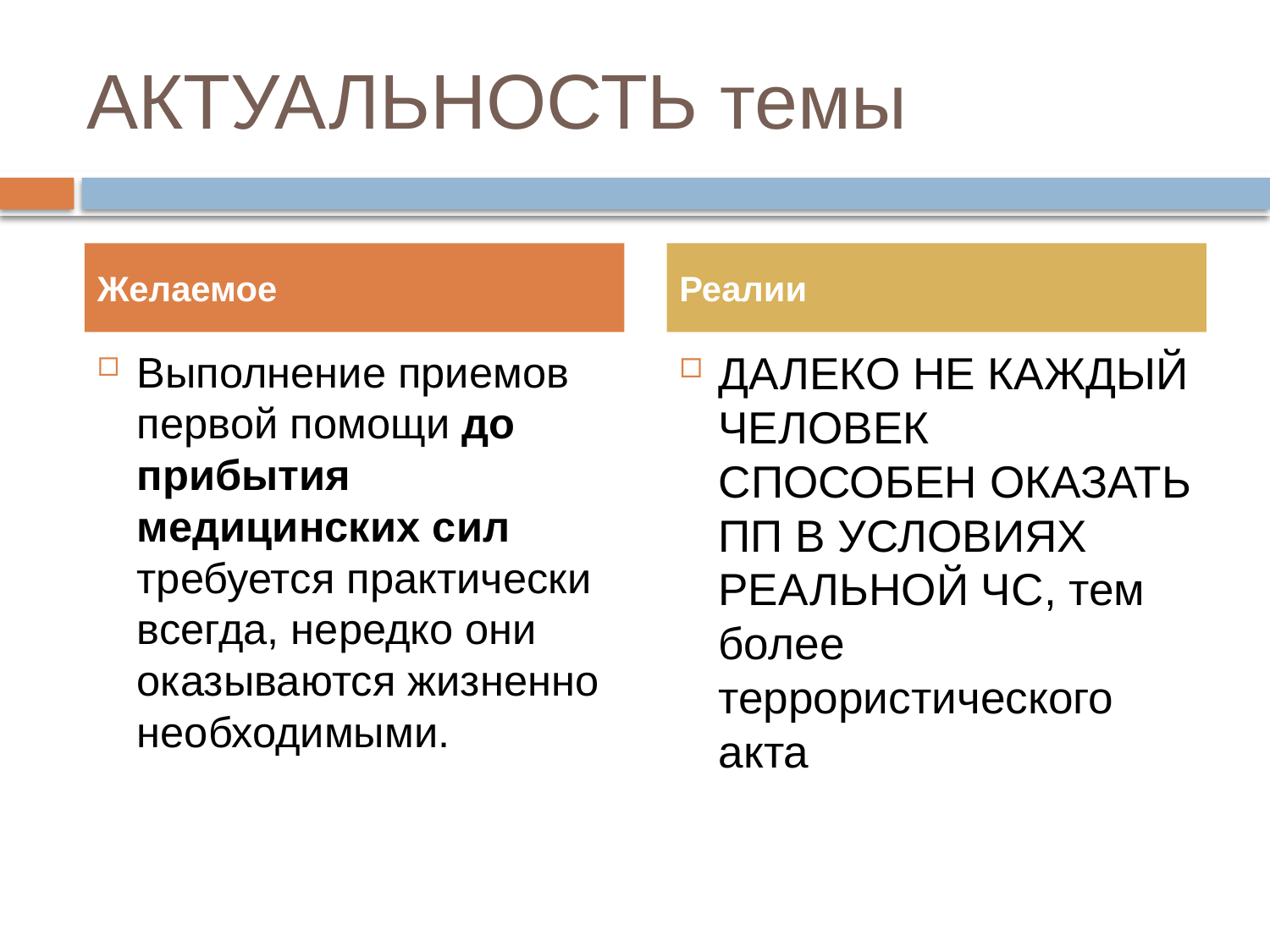

# АКТУАЛЬНОСТЬ темы
Желаемое
Реалии
Выполнение приемов первой помощи до прибытия медицинских сил требуется практически всегда, нередко они оказываются жизненно необходимыми.
ДАЛЕКО НЕ КАЖДЫЙ ЧЕЛОВЕК СПОСОБЕН ОКАЗАТЬ ПП В УСЛОВИЯХ РЕАЛЬНОЙ ЧС, тем более террористического акта